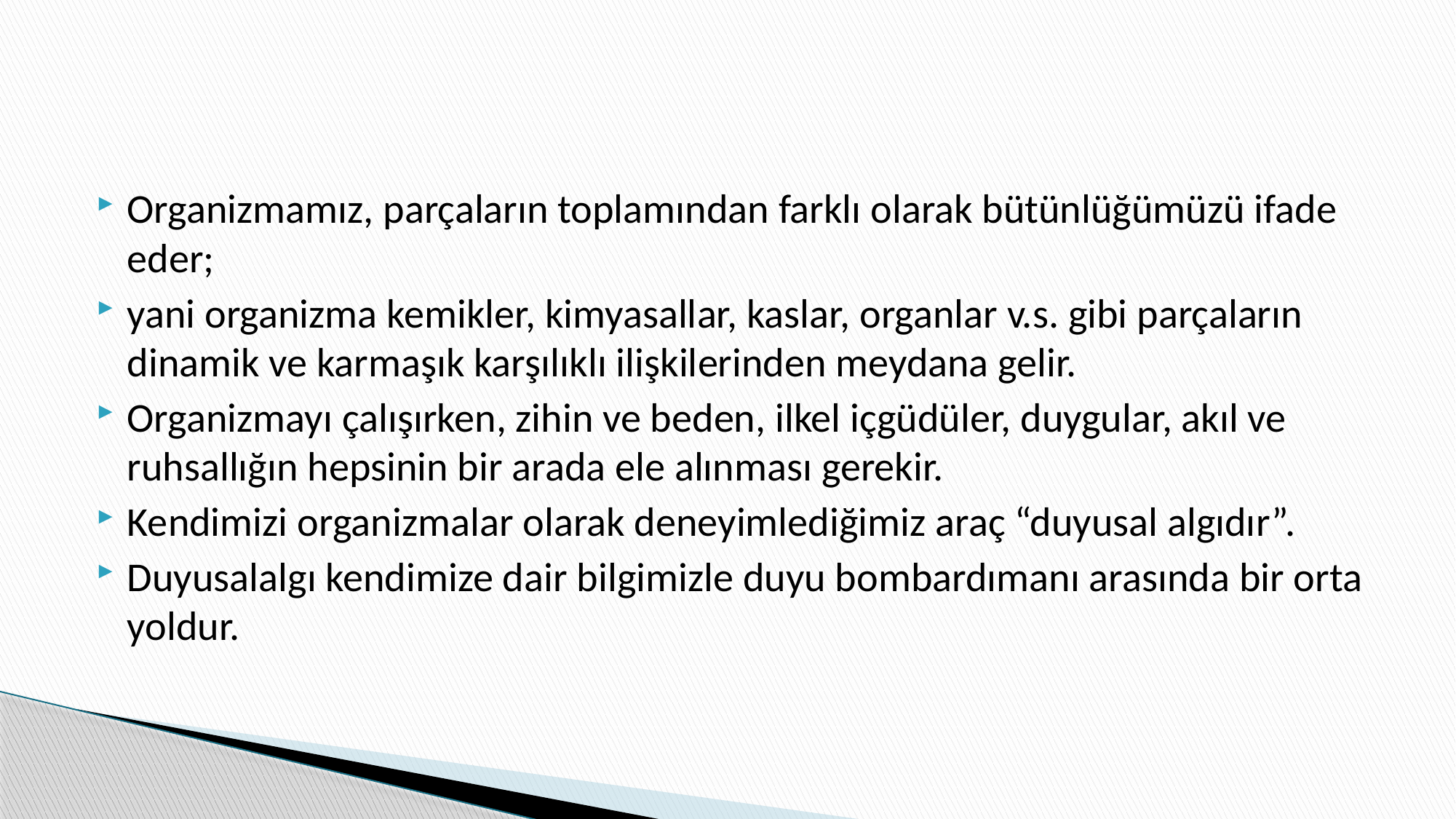

#
Organizmamız, parçaların toplamından farklı olarak bütünlüğümüzü ifade eder;
yani organizma kemikler, kimyasallar, kaslar, organlar v.s. gibi parçaların dinamik ve karmaşık karşılıklı ilişkilerinden meydana gelir.
Organizmayı çalışırken, zihin ve beden, ilkel içgüdüler, duygular, akıl ve ruhsallığın hepsinin bir arada ele alınması gerekir.
Kendimizi organizmalar olarak deneyimlediğimiz araç “duyusal algıdır”.
Duyusalalgı kendimize dair bilgimizle duyu bombardımanı arasında bir orta yoldur.